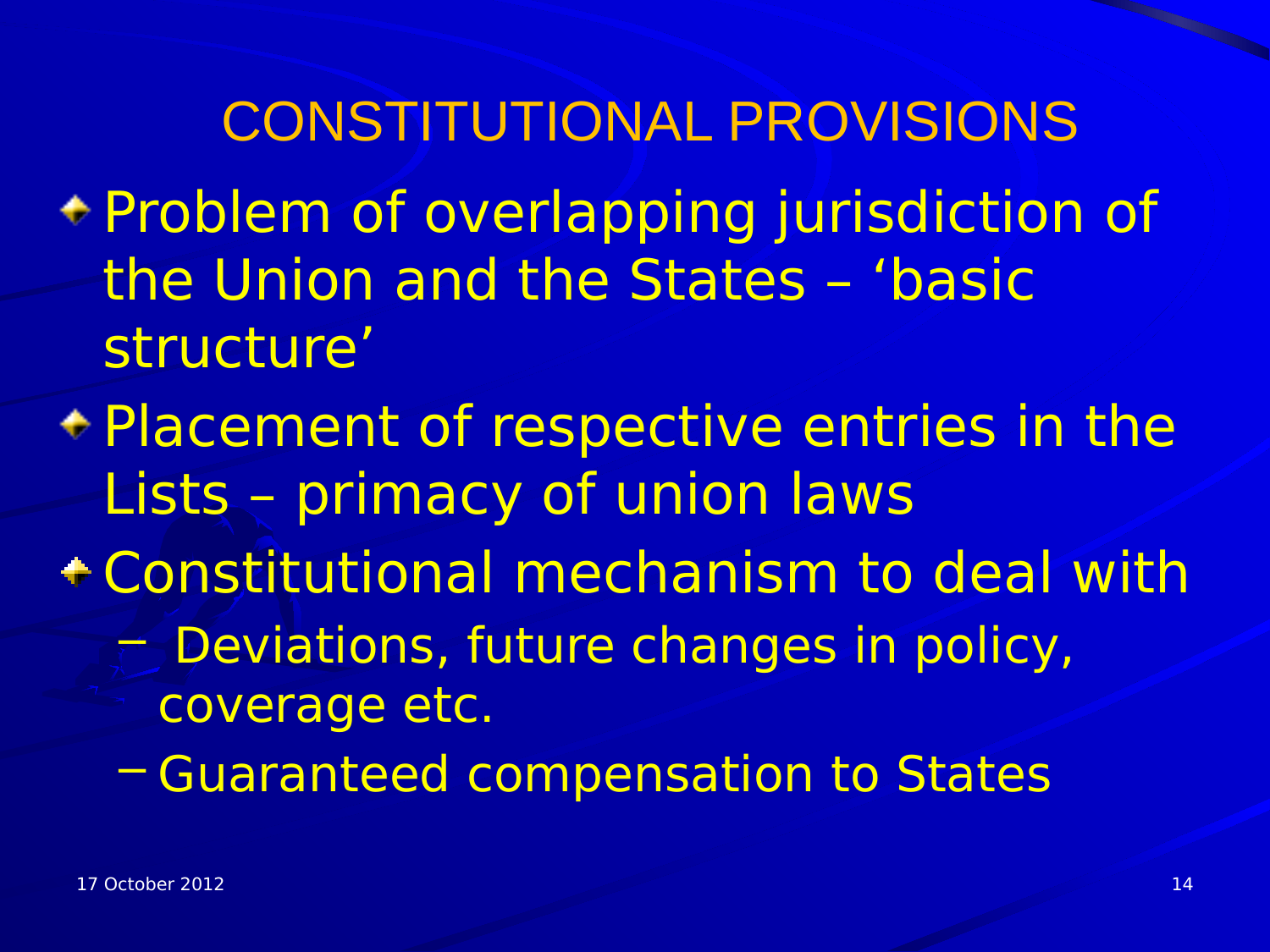

# CONSTITUTIONAL PROVISIONS
Problem of overlapping jurisdiction of the Union and the States – ‘basic structure’
Placement of respective entries in the Lists – primacy of union laws
Constitutional mechanism to deal with
 Deviations, future changes in policy, coverage etc.
Guaranteed compensation to States

17 October 2012
14